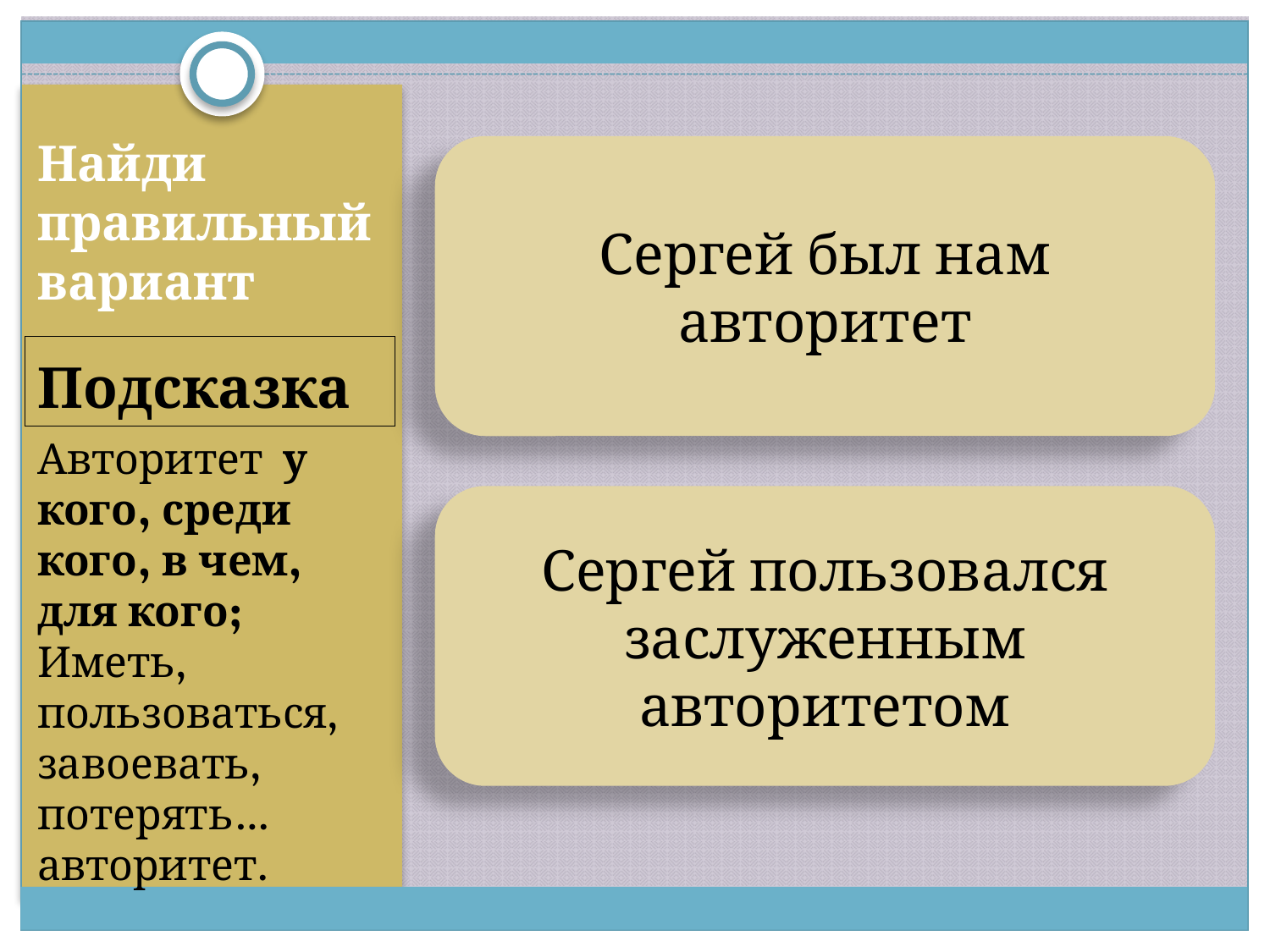

Найди правильный вариант

Сергей был нам авторитет
# Подсказка
Авторитет  у кого, среди кого, в чем, для кого;
Иметь, пользоваться, завоевать, потерять… авторитет.
Сергей пользовался заслуженным авторитетом